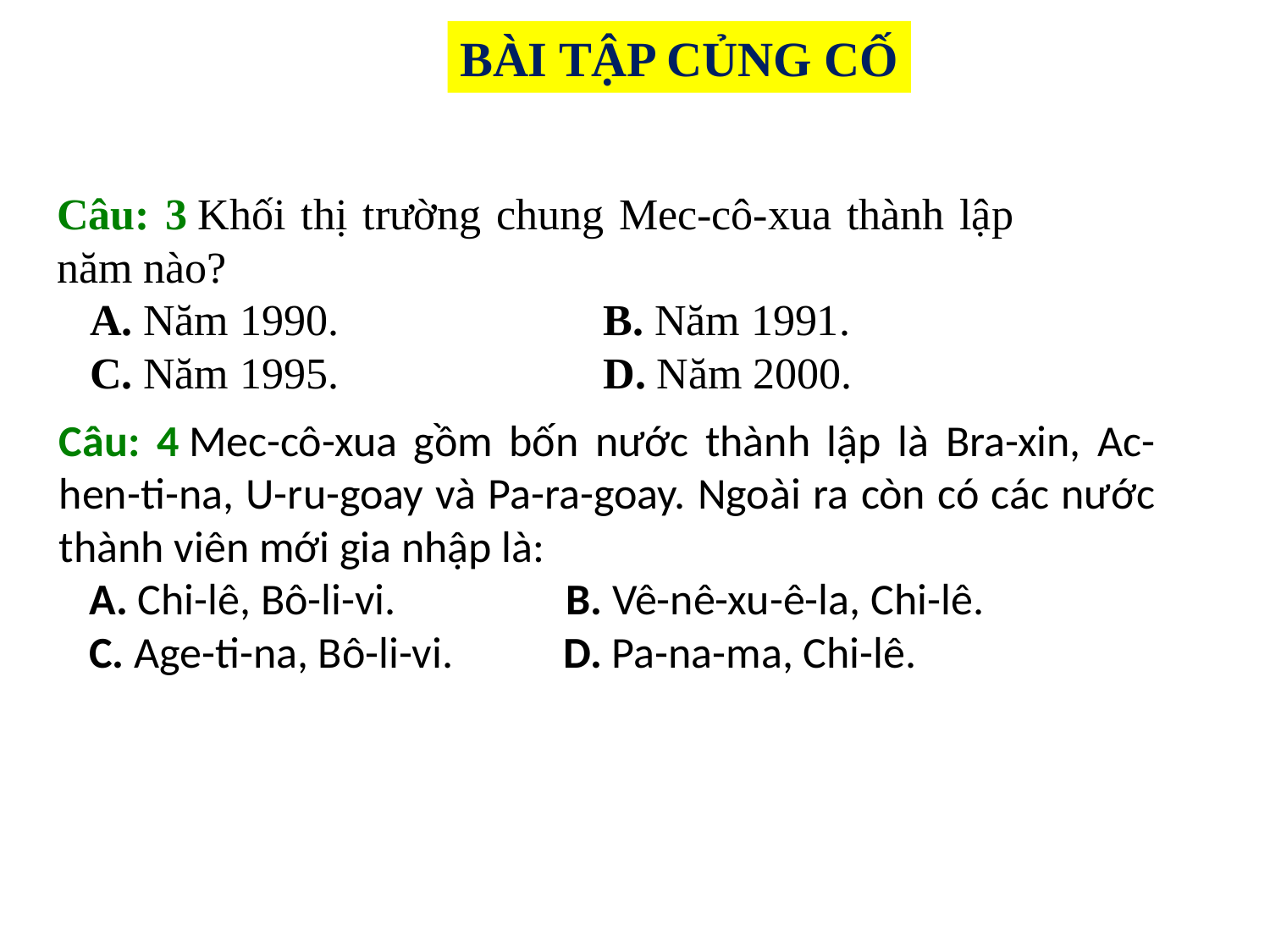

BÀI TẬP CỦNG CỐ
Câu: 3 Khối thị trường chung Mec-cô-xua thành lập năm nào?
   A. Năm 1990.                        B. Năm 1991.
   C. Năm 1995.                        D. Năm 2000.
Câu: 4 Mec-cô-xua gồm bốn nước thành lập là Bra-xin, Ac-hen-ti-na, U-ru-goay và Pa-ra-goay. Ngoài ra còn có các nước thành viên mới gia nhập là:
   A. Chi-lê, Bô-li-vi.                 B. Vê-nê-xu-ê-la, Chi-lê.
   C. Age-ti-na, Bô-li-vi.           D. Pa-na-ma, Chi-lê.